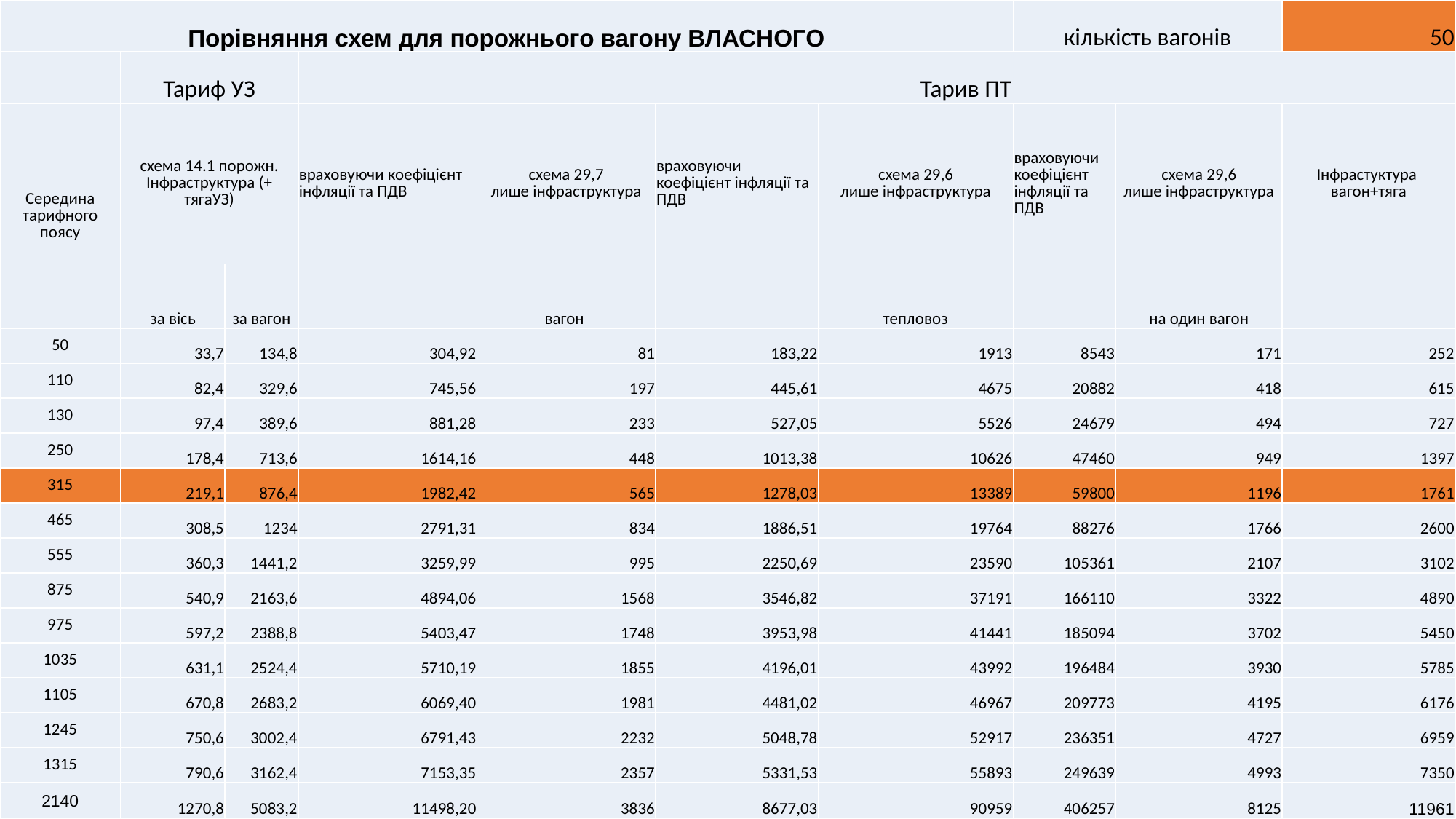

| Порівняння схем для порожнього вагону ВЛАСНОГО |  |  |  |  |  |  | кількість вагонів |  | 50 |
| --- | --- | --- | --- | --- | --- | --- | --- | --- | --- |
|  | Тариф УЗ |  |  | Тарив ПТ |  |  |  |  |  |
| Середина тарифного поясу | схема 14.1 порожн. Інфраструктура (+ тягаУЗ) |  | враховуючи коефіцієнт інфляції та ПДВ | схема 29,7 лише інфраструктура | враховуючи коефіцієнт інфляції та ПДВ | схема 29,6 лише інфраструктура | враховуючи коефіцієнт інфляції та ПДВ | схема 29,6 лише інфраструктура | Інфрастуктура вагон+тяга |
|  | за вісь | за вагон |  | вагон |  | тепловоз |  | на один вагон |  |
| 50 | 33,7 | 134,8 | 304,92 | 81 | 183,22 | 1913 | 8543 | 171 | 252 |
| 110 | 82,4 | 329,6 | 745,56 | 197 | 445,61 | 4675 | 20882 | 418 | 615 |
| 130 | 97,4 | 389,6 | 881,28 | 233 | 527,05 | 5526 | 24679 | 494 | 727 |
| 250 | 178,4 | 713,6 | 1614,16 | 448 | 1013,38 | 10626 | 47460 | 949 | 1397 |
| 315 | 219,1 | 876,4 | 1982,42 | 565 | 1278,03 | 13389 | 59800 | 1196 | 1761 |
| 465 | 308,5 | 1234 | 2791,31 | 834 | 1886,51 | 19764 | 88276 | 1766 | 2600 |
| 555 | 360,3 | 1441,2 | 3259,99 | 995 | 2250,69 | 23590 | 105361 | 2107 | 3102 |
| 875 | 540,9 | 2163,6 | 4894,06 | 1568 | 3546,82 | 37191 | 166110 | 3322 | 4890 |
| 975 | 597,2 | 2388,8 | 5403,47 | 1748 | 3953,98 | 41441 | 185094 | 3702 | 5450 |
| 1035 | 631,1 | 2524,4 | 5710,19 | 1855 | 4196,01 | 43992 | 196484 | 3930 | 5785 |
| 1105 | 670,8 | 2683,2 | 6069,40 | 1981 | 4481,02 | 46967 | 209773 | 4195 | 6176 |
| 1245 | 750,6 | 3002,4 | 6791,43 | 2232 | 5048,78 | 52917 | 236351 | 4727 | 6959 |
| 1315 | 790,6 | 3162,4 | 7153,35 | 2357 | 5331,53 | 55893 | 249639 | 4993 | 7350 |
| 2140 | 1270,8 | 5083,2 | 11498,20 | 3836 | 8677,03 | 90959 | 406257 | 8125 | 11961 |
#